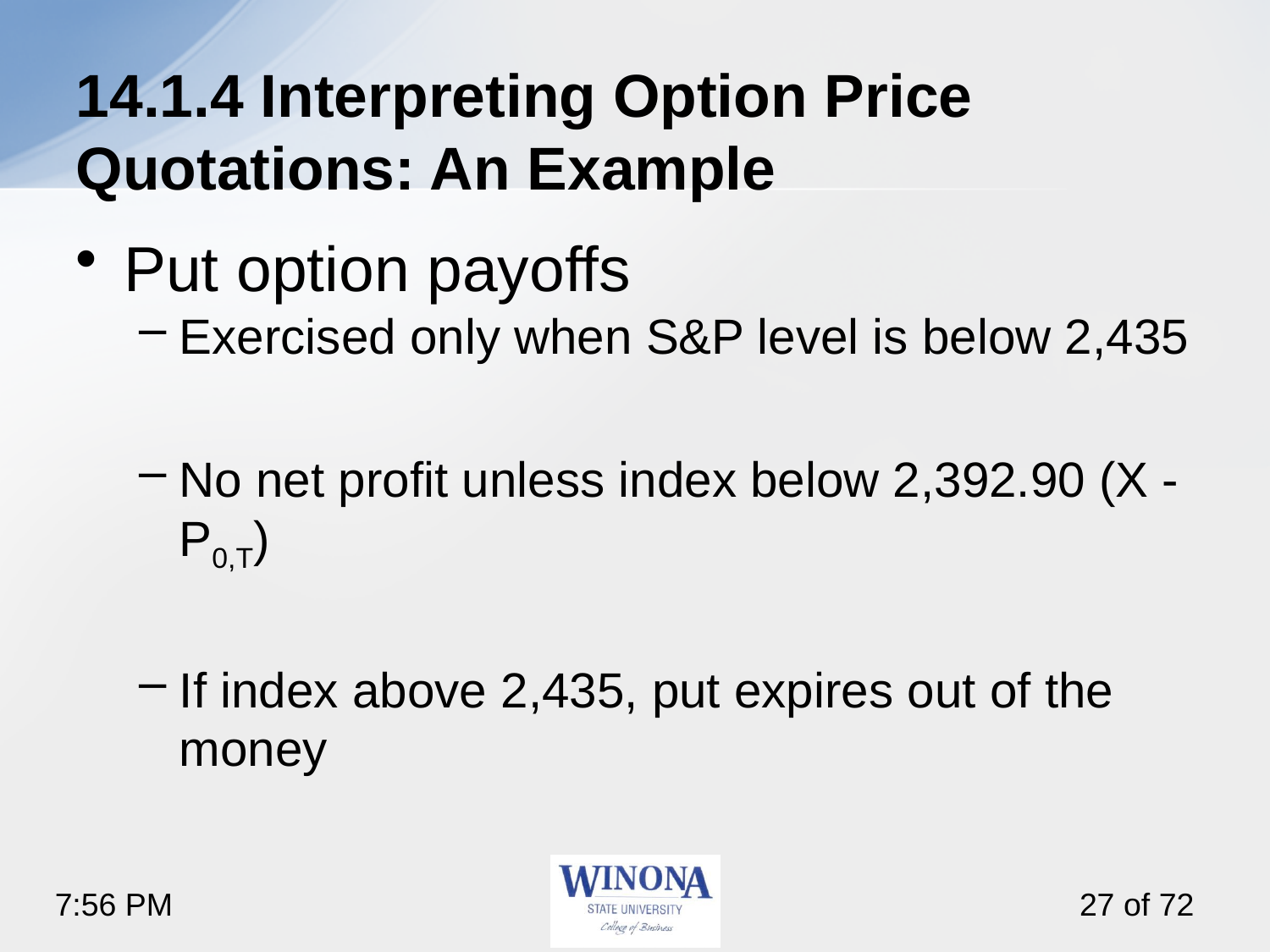

# 14.1.4 Interpreting Option Price Quotations: An Example
Put option payoffs
Exercised only when S&P level is below 2,435

No net profit unless index below 2,392.90 (X -P0,T)

If index above 2,435, put expires out of the money